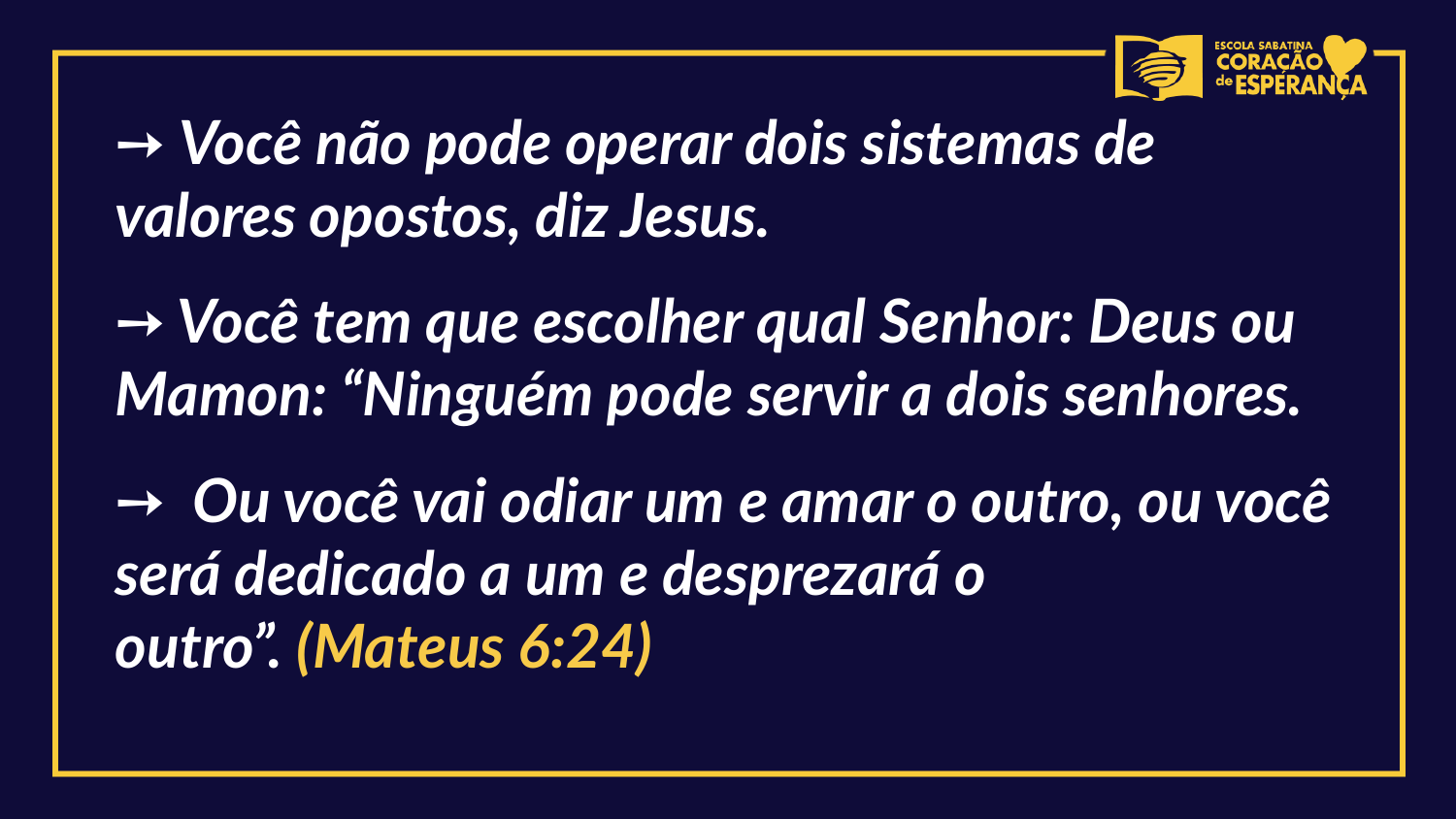

➙ Você não pode operar dois sistemas de valores opostos, diz Jesus.
➙ Você tem que escolher qual Senhor: Deus ou Mamon: “Ninguém pode servir a dois senhores.
➙  Ou você vai odiar um e amar o outro, ou você será dedicado a um e desprezará o
outro”. (Mateus 6:24)